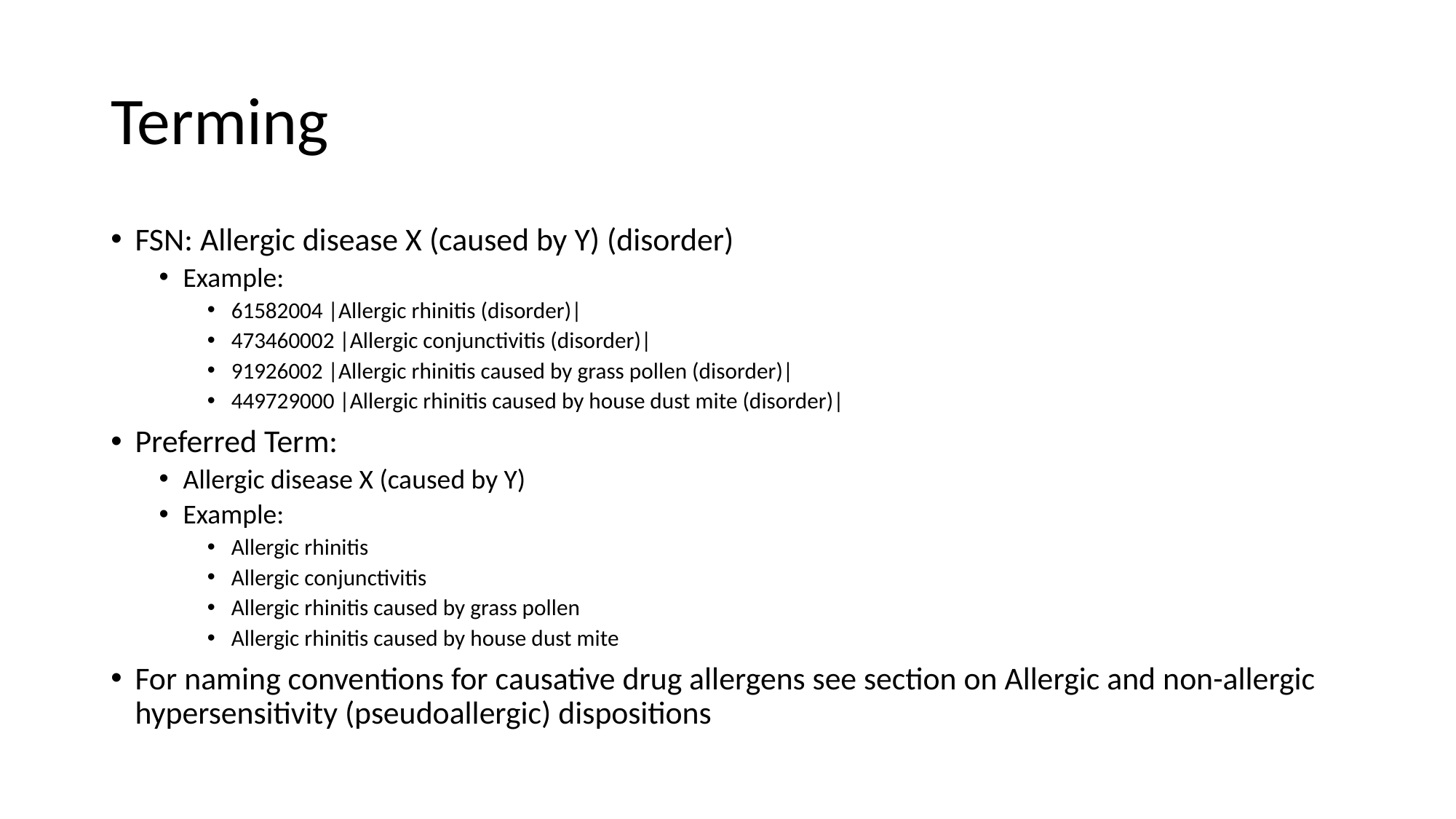

# Terming
FSN: Allergic disease X (caused by Y) (disorder)
Example:
61582004 |Allergic rhinitis (disorder)|
473460002 |Allergic conjunctivitis (disorder)|
91926002 |Allergic rhinitis caused by grass pollen (disorder)|
449729000 |Allergic rhinitis caused by house dust mite (disorder)|
Preferred Term:
Allergic disease X (caused by Y)
Example:
Allergic rhinitis
Allergic conjunctivitis
Allergic rhinitis caused by grass pollen
Allergic rhinitis caused by house dust mite
For naming conventions for causative drug allergens see section on Allergic and non-allergic hypersensitivity (pseudoallergic) dispositions